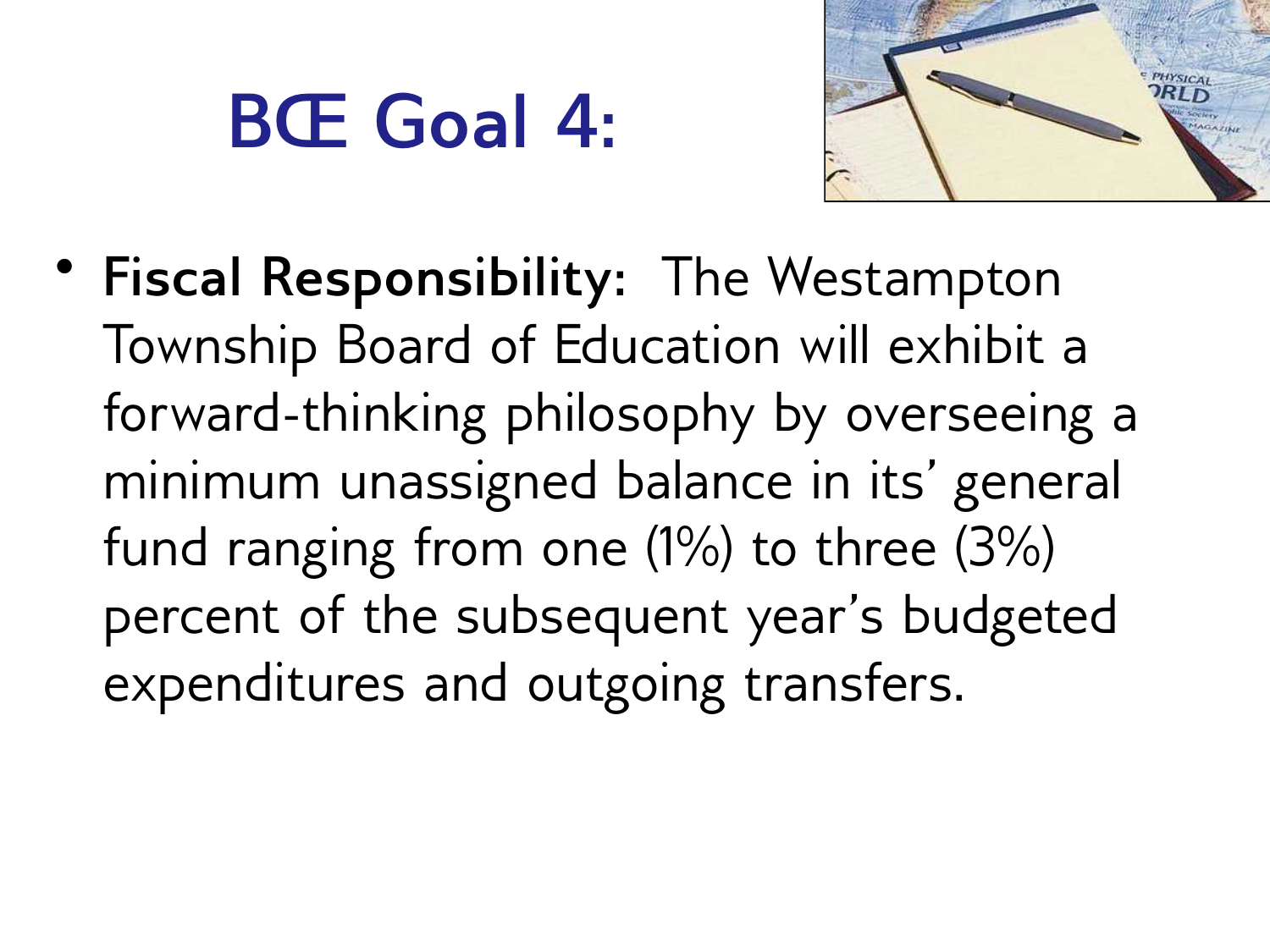

# BOE Goal 4:
Fiscal Responsibility:  The Westampton Township Board of Education will exhibit a forward-thinking philosophy by overseeing a minimum unassigned balance in its’ general fund ranging from one (1%) to three (3%) percent of the subsequent year’s budgeted expenditures and outgoing transfers.